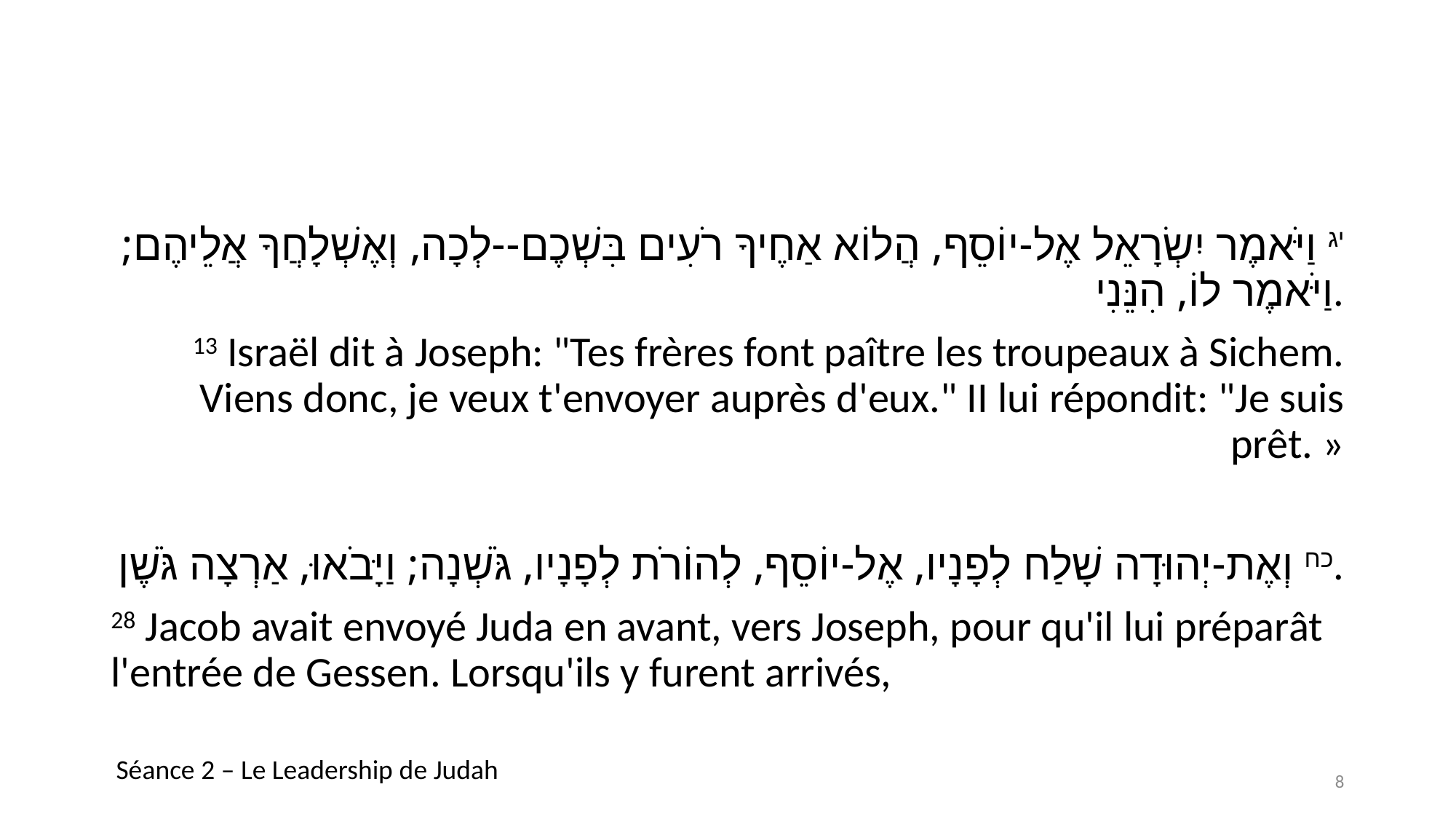

#
יג וַיֹּאמֶר יִשְׂרָאֵל אֶל-יוֹסֵף, הֲלוֹא אַחֶיךָ רֹעִים בִּשְׁכֶם--לְכָה, וְאֶשְׁלָחֲךָ אֲלֵיהֶם; וַיֹּאמֶר לוֹ, הִנֵּנִי.
13 Israël dit à Joseph: "Tes frères font paître les troupeaux à Sichem. Viens donc, je veux t'envoyer auprès d'eux." II lui répondit: "Je suis prêt. »

כח וְאֶת-יְהוּדָה שָׁלַח לְפָנָיו, אֶל-יוֹסֵף, לְהוֹרֹת לְפָנָיו, גֹּשְׁנָה; וַיָּבֹאוּ, אַרְצָה גֹּשֶׁן.
28 Jacob avait envoyé Juda en avant, vers Joseph, pour qu'il lui préparât l'entrée de Gessen. Lorsqu'ils y furent arrivés,
Séance 2 – Le Leadership de Judah
8